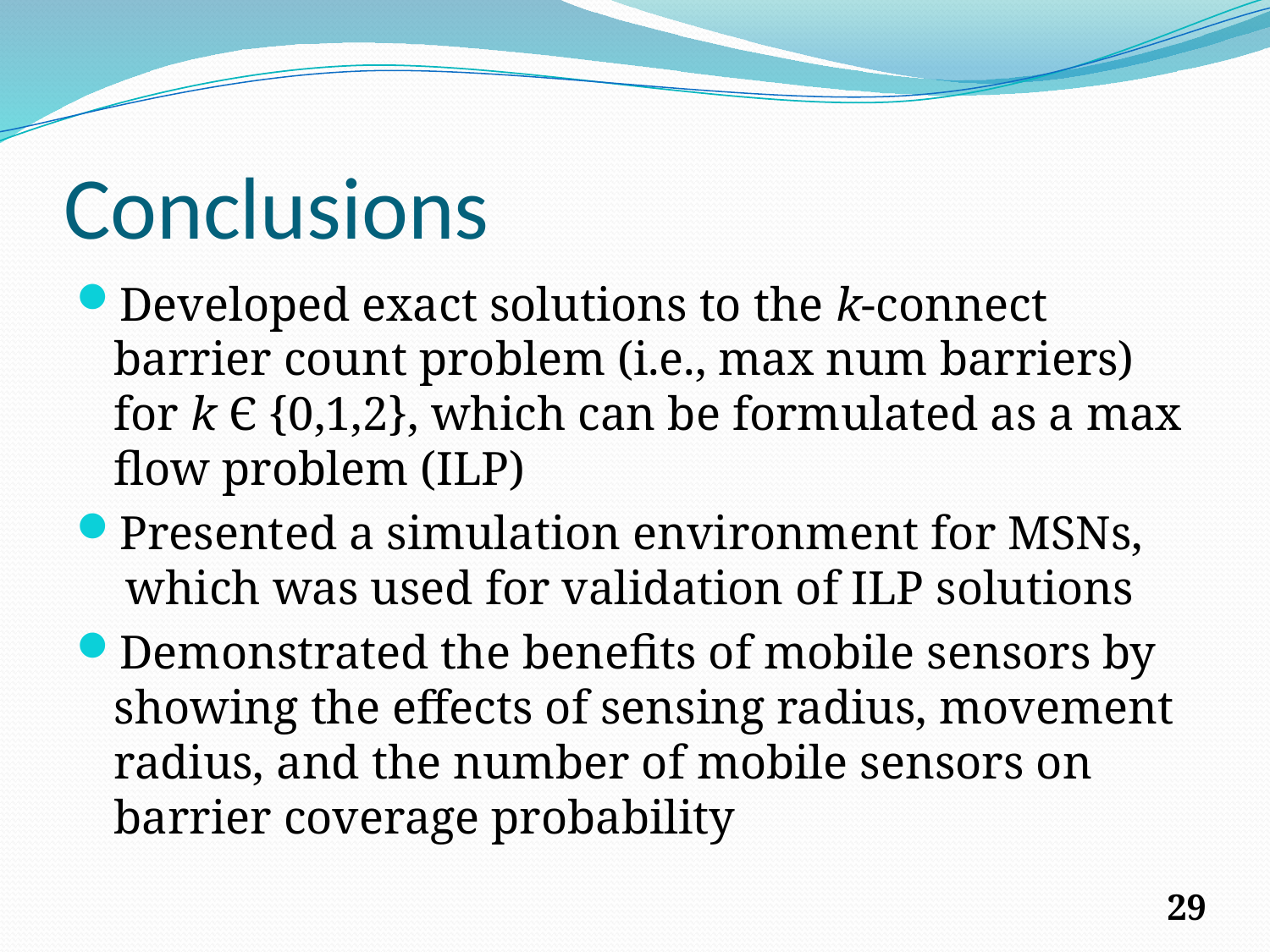

Conclusions
Developed exact solutions to the k-connect barrier count problem (i.e., max num barriers) for k Є {0,1,2}, which can be formulated as a max flow problem (ILP)
Presented a simulation environment for MSNs,      which was used for validation of ILP solutions
Demonstrated the benefits of mobile sensors by showing the effects of sensing radius, movement radius, and the number of mobile sensors on barrier coverage probability
29